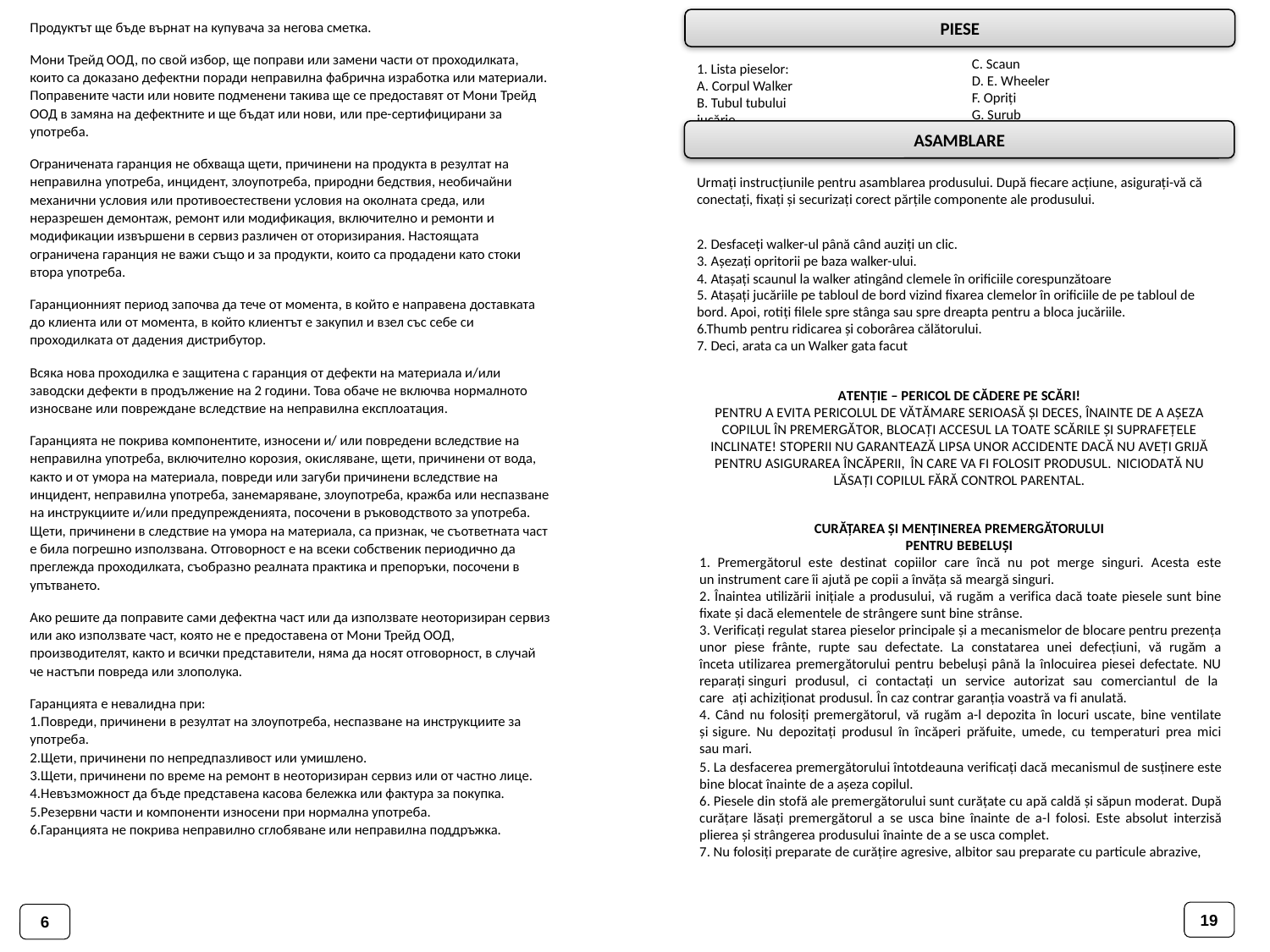

Продуктът ще бъде върнат на купувача за негова сметка.
Мони Трейд ООД, по свой избор, ще поправи или замени части от проходилката, които са доказано дефектни поради неправилна фабрична изработка или материали. Поправените части или новите подменени такива ще се предоставят от Мони Трейд ООД в замяна на дефектните и ще бъдат или нови, или пре-сертифицирани за употреба.
Ограничената гаранция не обхваща щети, причинени на продукта в резултат на неправилна употреба, инцидент, злоупотреба, природни бедствия, необичайни механични условия или противоестествени условия на околната среда, или неразрешен демонтаж, ремонт или модификация, включително и ремонти и модификации извършени в сервиз различен от оторизирания. Настоящата ограничена гаранция не важи също и за продукти, които са продадени като стоки втора употреба.
Гаранционният период започва да тече от момента, в който е направена доставката до клиента или от момента, в който клиентът е закупил и взел със себе си проходилката от дадения дистрибутор.
Всяка нова проходилка е защитена с гаранция от дефекти на материала и/или заводски дефекти в продължение на 2 години. Това обаче не включва нормалното износване или повреждане вследствие на неправилна експлоатация.
Гаранцията не покрива компонентите, износени и/ или повредени вследствие на неправилна употреба, включително корозия, окисляване, щети, причинени от вода, както и от умора на материала, повреди или загуби причинени вследствие на инцидент, неправилна употреба, занемаряване, злоупотреба, кражба или неспазване на инструкциите и/или предупрежденията, посочени в ръководството за употреба. Щети, причинени в следствие на умора на материала, са признак, че съответната част е била погрешно използвана. Отговорност е на всеки собственик периодично да преглежда проходилката, съобразно реалната практика и препоръки, посочени в упътването.
Ако решите да поправите сами дефектна част или да използвате неоторизиран сервиз или ако използвате част, която не е предоставена от Мони Трейд ООД, производителят, както и всички представители, няма да носят отговорност, в случай че настъпи повреда или злополука.
Гаранцията е невалидна при:
1.Повреди, причинени в резултат на злоупотреба, неспазване на инструкциите за употреба.
2.Щети, причинени по непредпазливост или умишлено.
3.Щети, причинени по време на ремонт в неоторизиран сервиз или от частно лице.
4.Невъзможност да бъде представена касова бележка или фактура за покупка.
5.Резервни части и компоненти износени при нормална употреба.
6.Гаранцията не покрива неправилно сглобяване или неправилна поддръжка.
PIESE
C. Scaun
D. E. Wheeler
F. Opriți
G. Șurub
1. Lista pieselor:
A. Corpul Walker
B. Tubul tubului
jucărie
ASAMBLARE
Urmați instrucțiunile pentru asamblarea produsului. După fiecare acțiune, asigurați-vă că conectați, fixați și securizați corect părțile componente ale produsului.
2. Desfaceți walker-ul până când auziți un clic.
3. Așezați opritorii pe baza walker-ului.
4. Atașați scaunul la walker atingând clemele în orificiile corespunzătoare
5. Atașați jucăriile pe tabloul de bord vizind fixarea clemelor în orificiile de pe tabloul de bord. Apoi, rotiți filele spre stânga sau spre dreapta pentru a bloca jucăriile.
6.Thumb pentru ridicarea și coborârea călătorului.
7. Deci, arata ca un Walker gata facut
ATENȚIE – PERICOL DE CĂDERE PE SCĂRI!
PENTRU A EVITA PERICOLUL DE VĂTĂMARE SERIOASĂ ȘI DECES, ÎNAINTE DE A AȘEZA
COPILUL ÎN PREMERGĂTOR, BLOCAȚI ACCESUL LA TOATE SCĂRILE ȘI SUPRAFEȚELE
INCLINATE! STOPERII NU GARANTEAZĂ LIPSA UNOR ACCIDENTE DACĂ NU AVEȚI GRIJĂ
PENTRU ASIGURAREA ÎNCĂPERII, ÎN CARE VA FI FOLOSIT PRODUSUL. NICIODATĂ NU
LĂSAȚI COPILUL FĂRĂ CONTROL PARENTAL.
CURĂȚAREA ȘI MENȚINEREA PREMERGĂTORULUI PENTRU BEBELUȘI
1. Premergătorul este destinat copiilor care încă nu pot merge singuri. Acesta este un instrument care îi ajută pe copii a învăța să meargă singuri.
2. Înaintea utilizării inițiale a produsului, vă rugăm a verifica dacă toate piesele sunt bine fixate și dacă elementele de strângere sunt bine strânse.
3. Verificați regulat starea pieselor principale și a mecanismelor de blocare pentru prezența unor piese frânte, rupte sau defectate. La constatarea unei defecțiuni, vă rugăm a înceta utilizarea premergătorului pentru bebeluși până la înlocuirea piesei defectate. NU reparați singuri  produsul,  ci  contactați  un  service  autorizat  sau  comerciantul  de  la  care  ați achiziționat produsul. În caz contrar garanția voastră va fi anulată.
4. Când nu folosiți premergătorul, vă rugăm a-l depozita în locuri uscate, bine ventilate și sigure. Nu depozitați produsul în încăperi prăfuite, umede, cu temperaturi prea mici sau mari.
5. La desfacerea premergătorului întotdeauna verificați dacă mecanismul de susținere este bine blocat înainte de a așeza copilul.
6. Piesele din stofă ale premergătorului sunt curățate cu apă caldă și săpun moderat. După curățare lăsați premergătorul a se usca bine înainte de a-l folosi. Este absolut interzisă plierea și strângerea produsului înainte de a se usca complet.
7. Nu folosiți preparate de curățire agresive, albitor sau preparate cu particule abrazive,
19
6